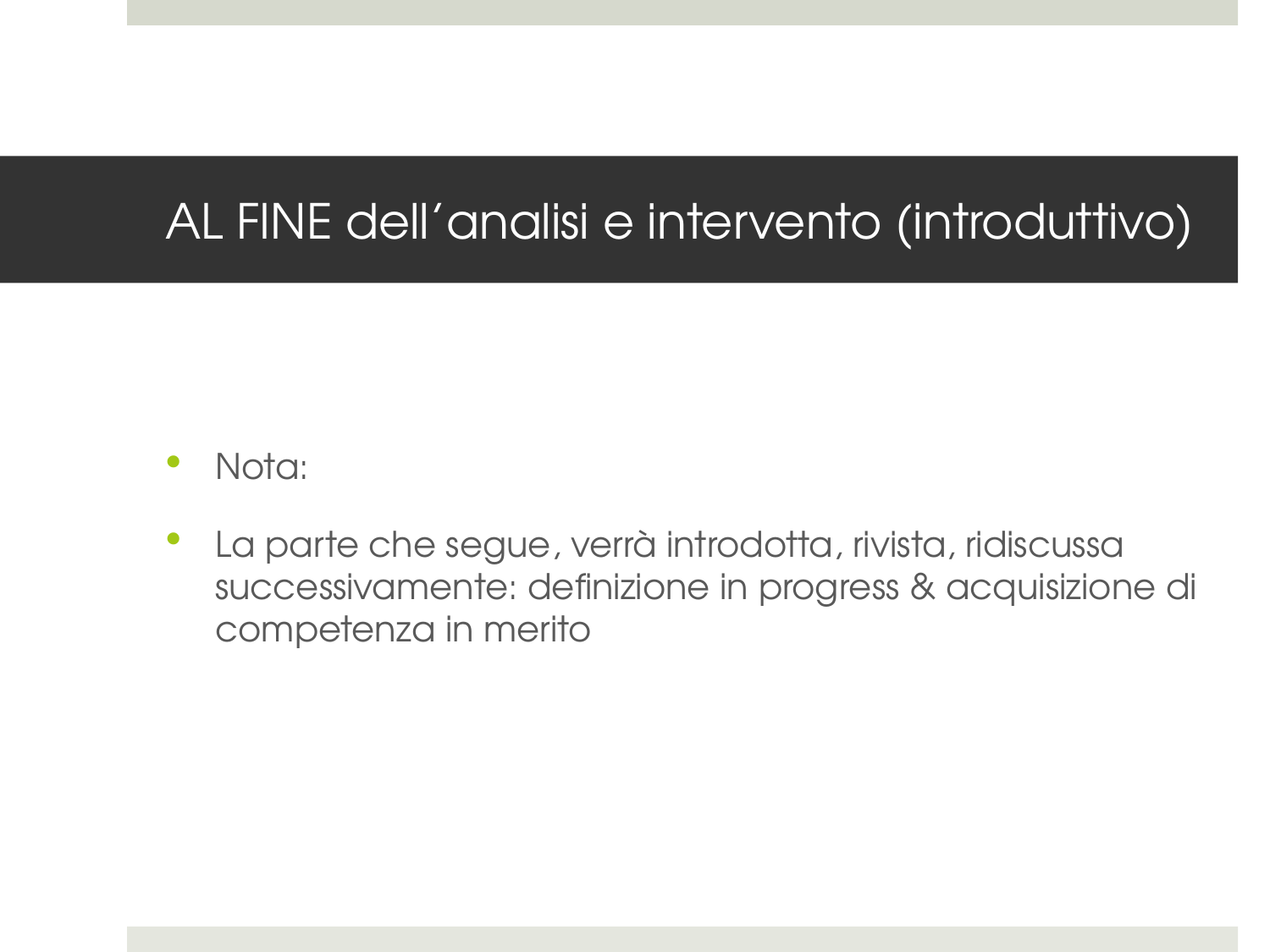

# AL FINE dell’analisi e intervento (introduttivo)

Nota:
La parte che segue, verrà introdotta, rivista, ridiscussa successivamente: definizione in progress & acquisizione di competenza in merito